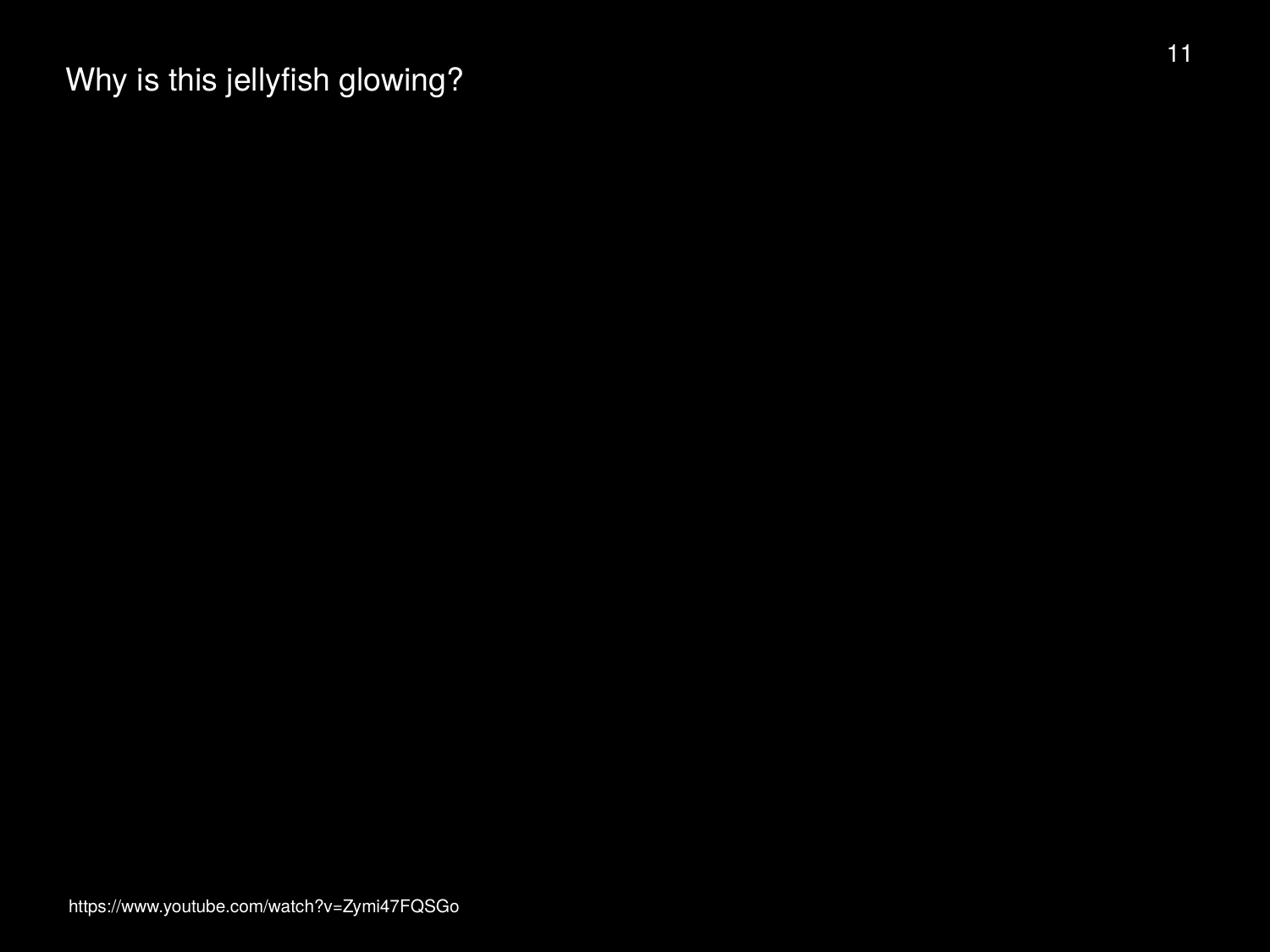

11
Why is this jellyfish glowing?
https://www.youtube.com/watch?v=Zymi47FQSGo